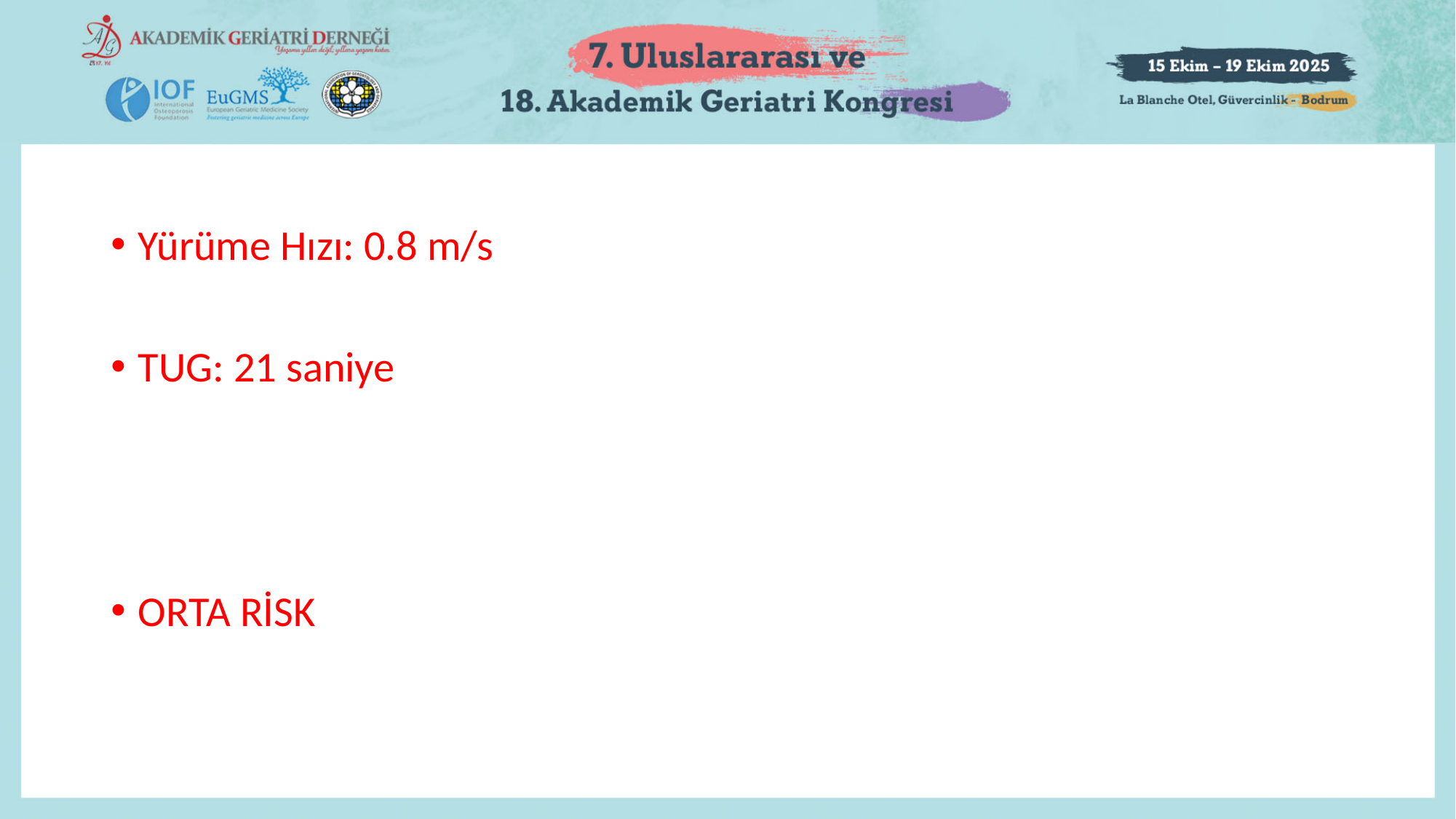

#
Yürüme Hızı: 0.8 m/s

TUG: 21 saniye

ORTA RİSK